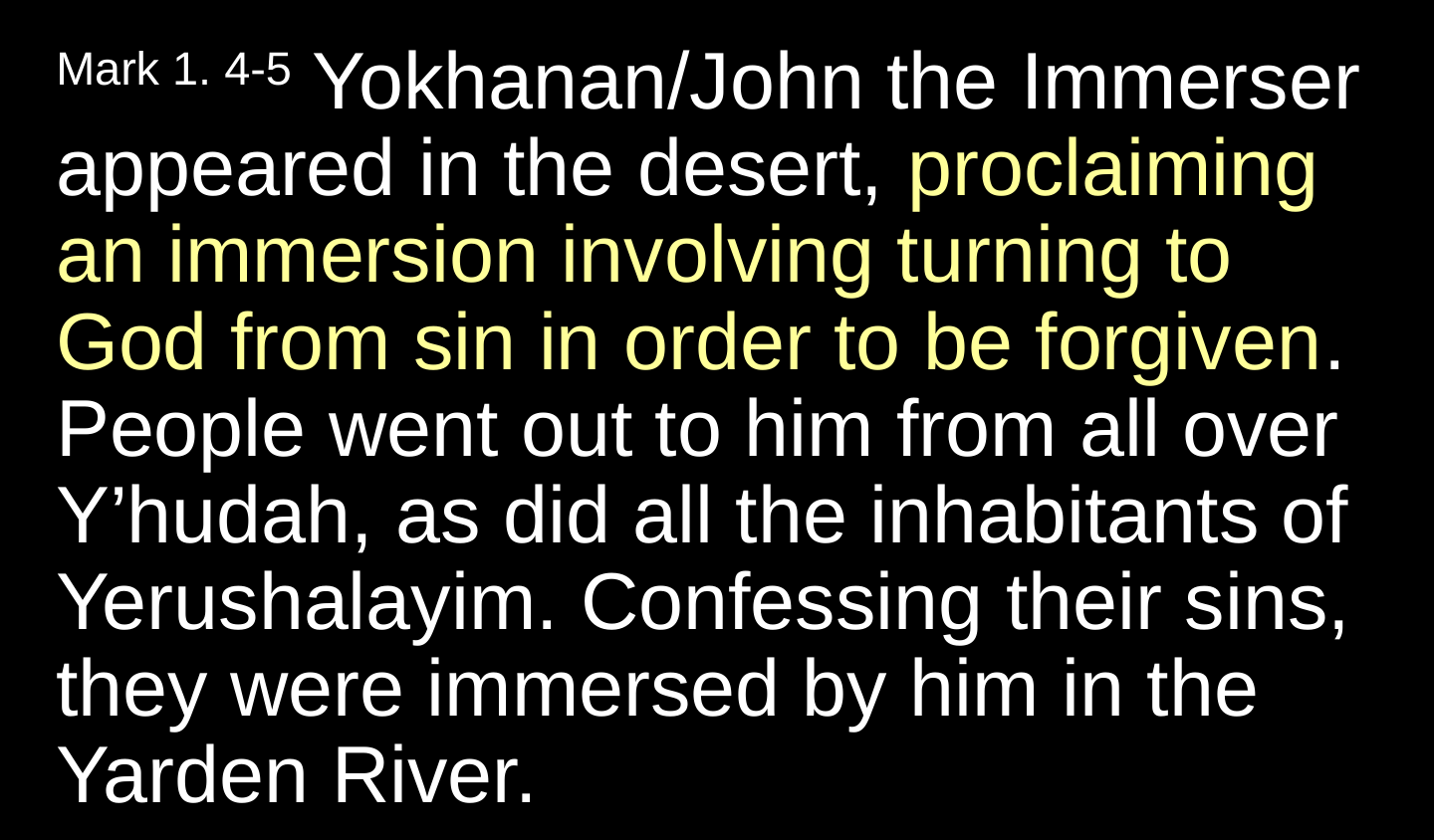

Mark 1. 4-5 Yokhanan/John the Immerser appeared in the desert, proclaiming an immersion involving turning to God from sin in order to be forgiven. People went out to him from all over Y’hudah, as did all the inhabitants of Yerushalayim. Confessing their sins, they were immersed by him in the Yarden River.